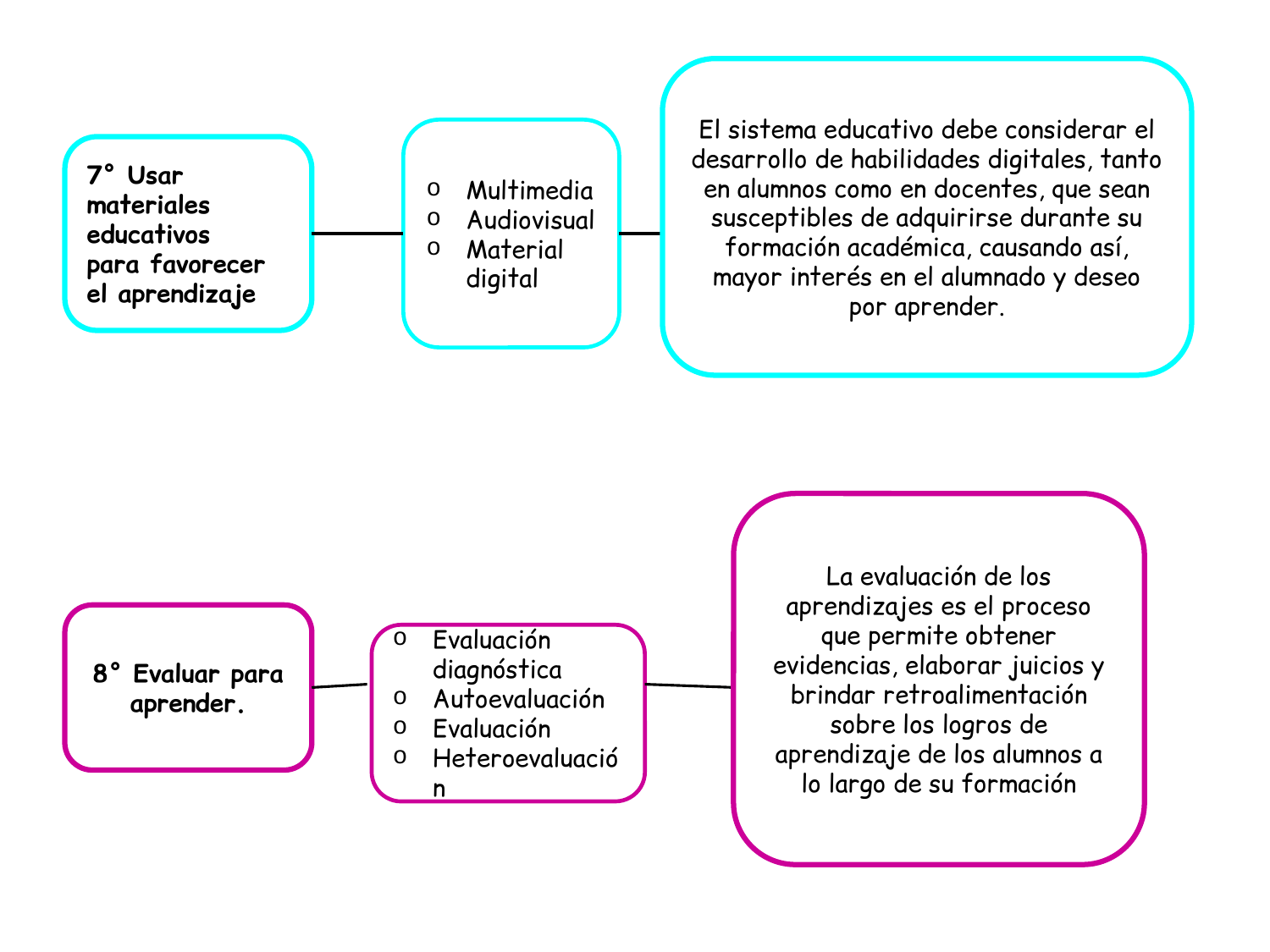

El sistema educativo debe considerar el desarrollo de habilidades digitales, tanto en alumnos como en docentes, que sean susceptibles de adquirirse durante su formación académica, causando así, mayor interés en el alumnado y deseo por aprender.
Multimedia
Audiovisual
Material digital
7° Usar materiales educativos
para favorecer el aprendizaje
La evaluación de los aprendizajes es el proceso que permite obtener evidencias, elaborar juicios y brindar retroalimentación sobre los logros de aprendizaje de los alumnos a lo largo de su formación
8° Evaluar para aprender.
Evaluación diagnóstica
Autoevaluación
Evaluación
Heteroevaluación